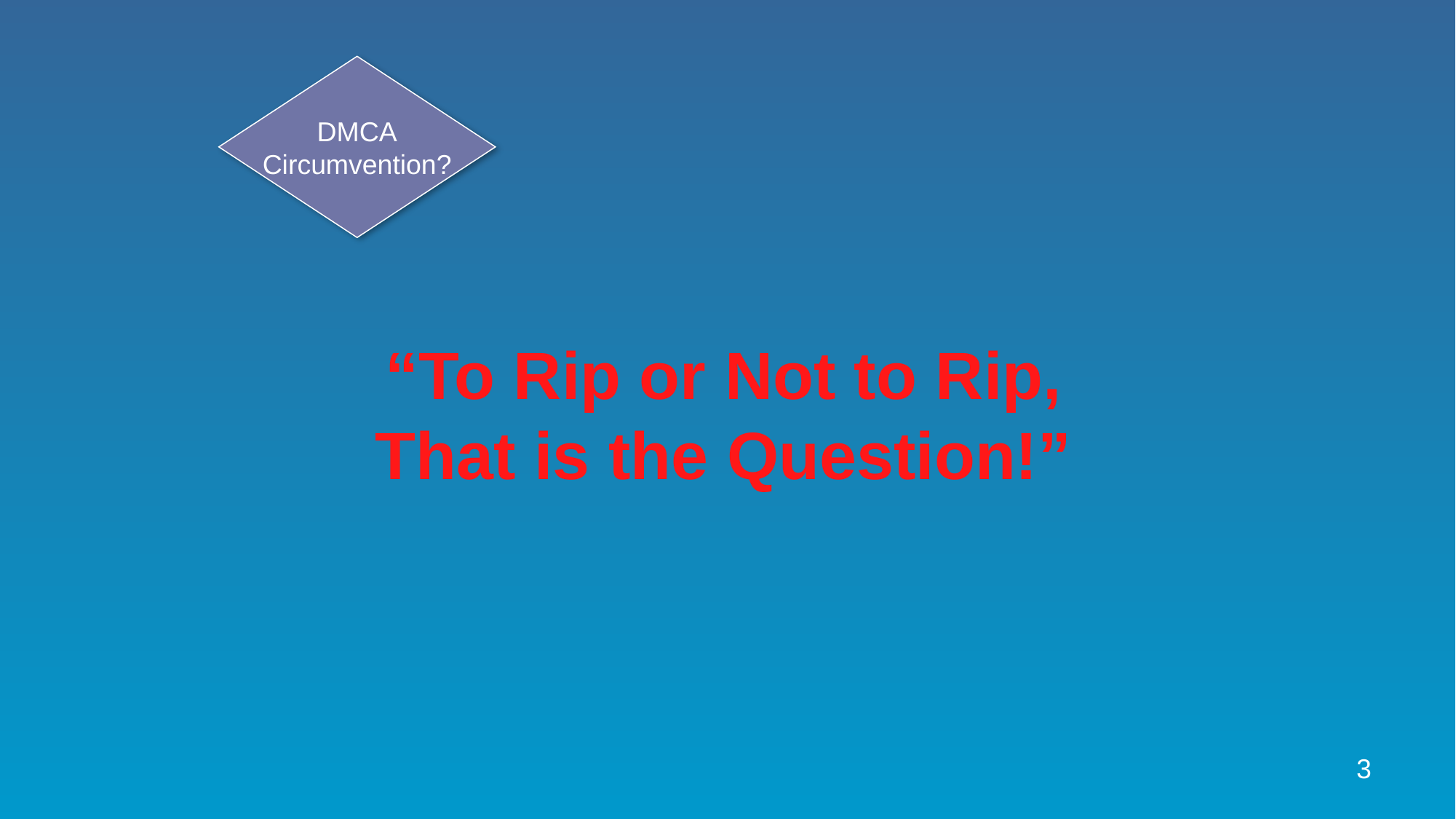

DMCA
Circumvention?
“To Rip or Not to Rip,
That is the Question!”
3